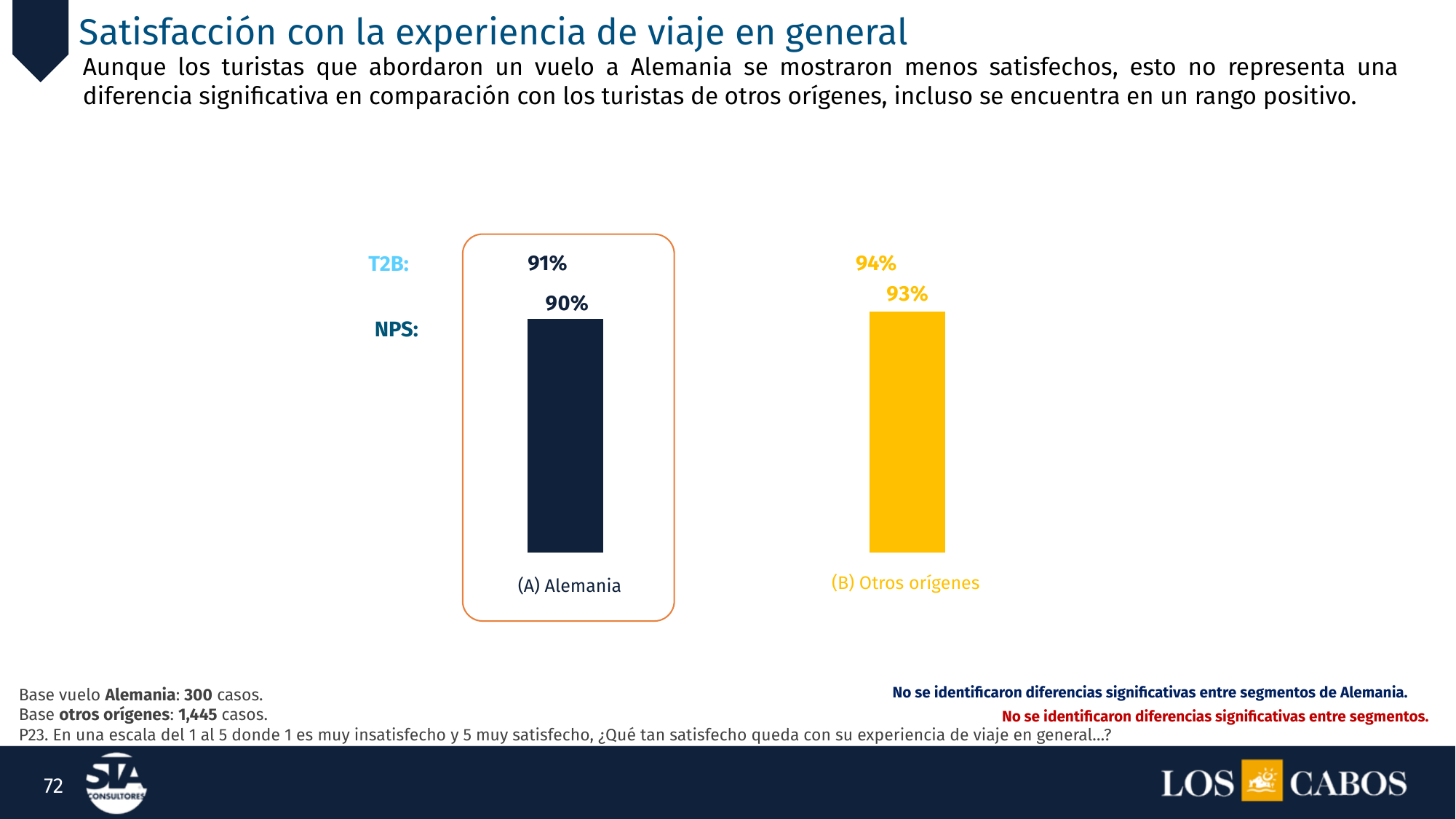

Satisfacción con la experiencia de viaje en general
Aunque los turistas que abordaron un vuelo a Alemania se mostraron menos satisfechos, esto no representa una diferencia significativa en comparación con los turistas de otros orígenes, incluso se encuentra en un rango positivo.

| T2B: | 91% | 94% |
| --- | --- | --- |

### Chart

| Category | NPS |
|---|---|
|  | 90.0 |
| Total | 93.0 |
NPS:
| (B) Otros orígenes |
| --- |
| (A) Alemania |
| --- |
No se identificaron diferencias significativas entre segmentos de Alemania.
Base vuelo Alemania: 300 casos.
Base otros orígenes: 1,445 casos.
P23. En una escala del 1 al 5 donde 1 es muy insatisfecho y 5 muy satisfecho, ¿Qué tan satisfecho queda con su experiencia de viaje en general…?
No se identificaron diferencias significativas entre segmentos.